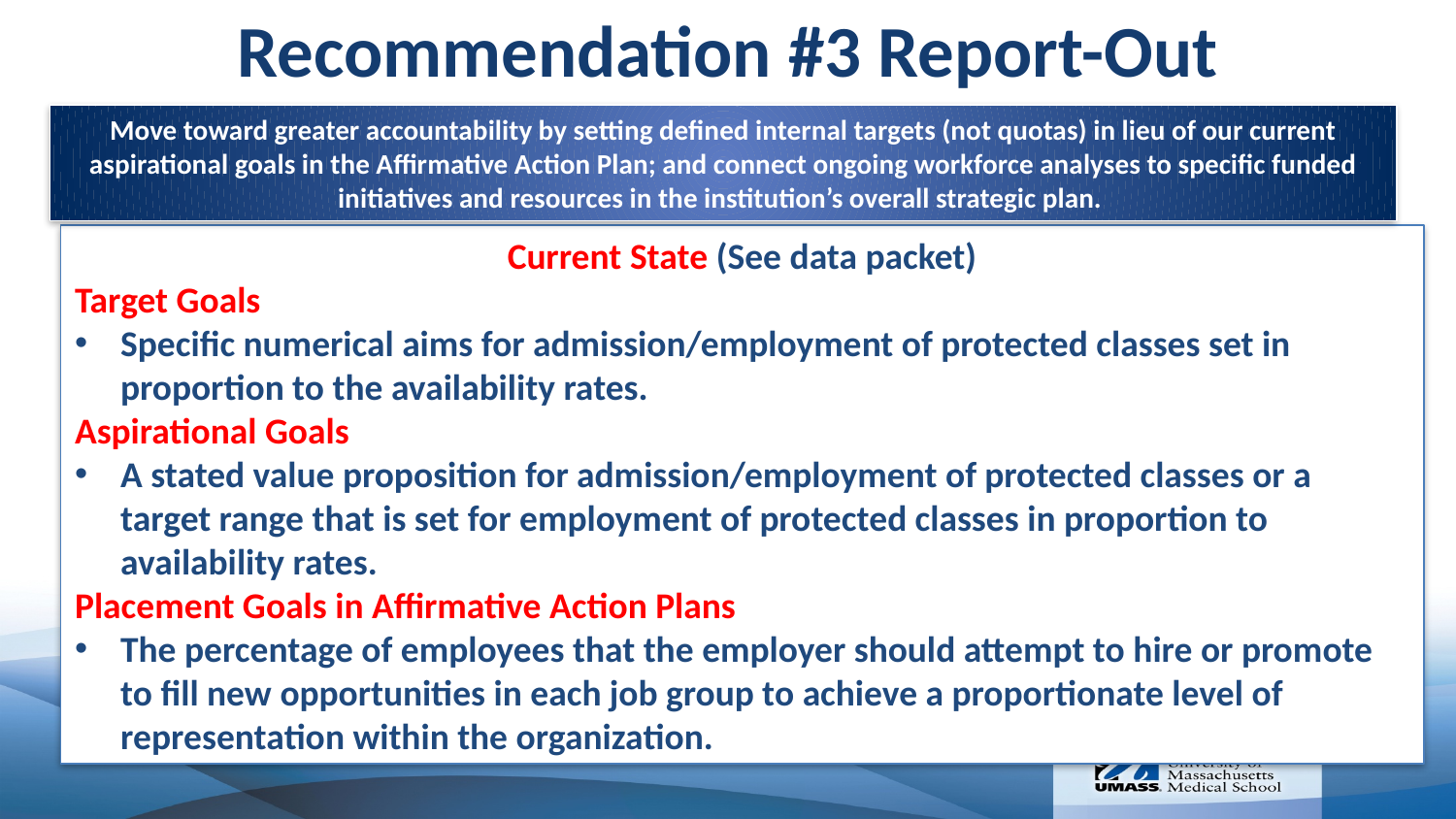

Recommendation #3 Report-Out
Move toward greater accountability by setting defined internal targets (not quotas) in lieu of our current aspirational goals in the Affirmative Action Plan; and connect ongoing workforce analyses to specific funded initiatives and resources in the institution’s overall strategic plan.
Current State (See data packet)
Target Goals
Specific numerical aims for admission/employment of protected classes set in proportion to the availability rates.
Aspirational Goals
A stated value proposition for admission/employment of protected classes or a target range that is set for employment of protected classes in proportion to availability rates.
Placement Goals in Affirmative Action Plans
The percentage of employees that the employer should attempt to hire or promote to fill new opportunities in each job group to achieve a proportionate level of representation within the organization.